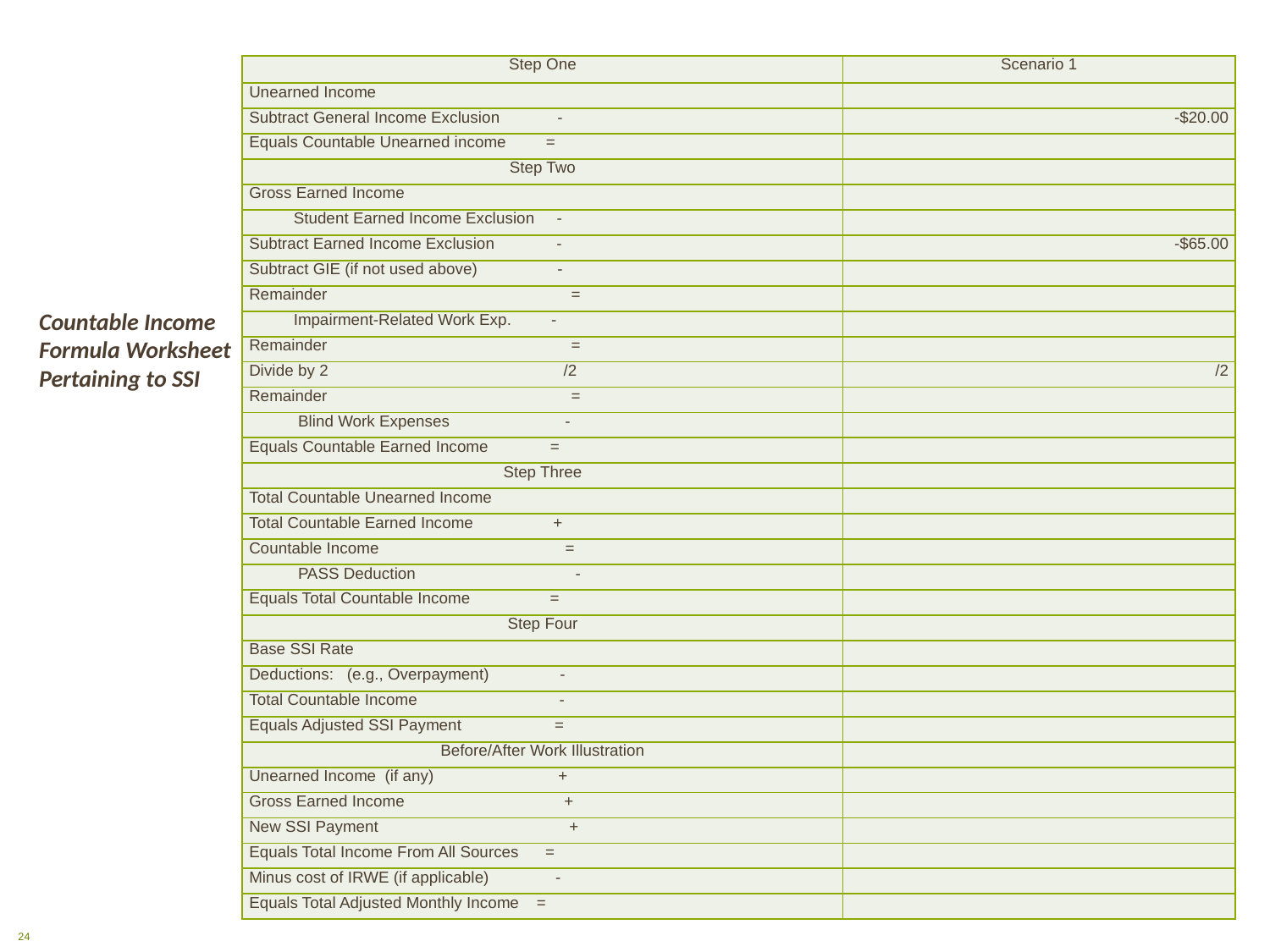

| Step One | Scenario 1 |
| --- | --- |
| Unearned Income |  |
| Subtract General Income Exclusion - | -$20.00 |
| Equals Countable Unearned income = |  |
| Step Two |  |
| Gross Earned Income |  |
| Student Earned Income Exclusion - |  |
| Subtract Earned Income Exclusion - | -$65.00 |
| Subtract GIE (if not used above) - |  |
| Remainder = |  |
| Impairment-Related Work Exp. - |  |
| Remainder = |  |
| Divide by 2 /2 | /2 |
| Remainder = |  |
| Blind Work Expenses - |  |
| Equals Countable Earned Income = |  |
| Step Three |  |
| Total Countable Unearned Income |  |
| Total Countable Earned Income + |  |
| Countable Income = |  |
| PASS Deduction - |  |
| Equals Total Countable Income = |  |
| Step Four |  |
| Base SSI Rate |  |
| Deductions: (e.g., Overpayment) - |  |
| Total Countable Income - |  |
| Equals Adjusted SSI Payment = |  |
| Before/After Work Illustration |  |
| Unearned Income (if any) + |  |
| Gross Earned Income + |  |
| New SSI Payment + |  |
| Equals Total Income From All Sources = |  |
| Minus cost of IRWE (if applicable) - |  |
| Equals Total Adjusted Monthly Income = |  |
Countable Income Formula Worksheet Pertaining to SSI
24